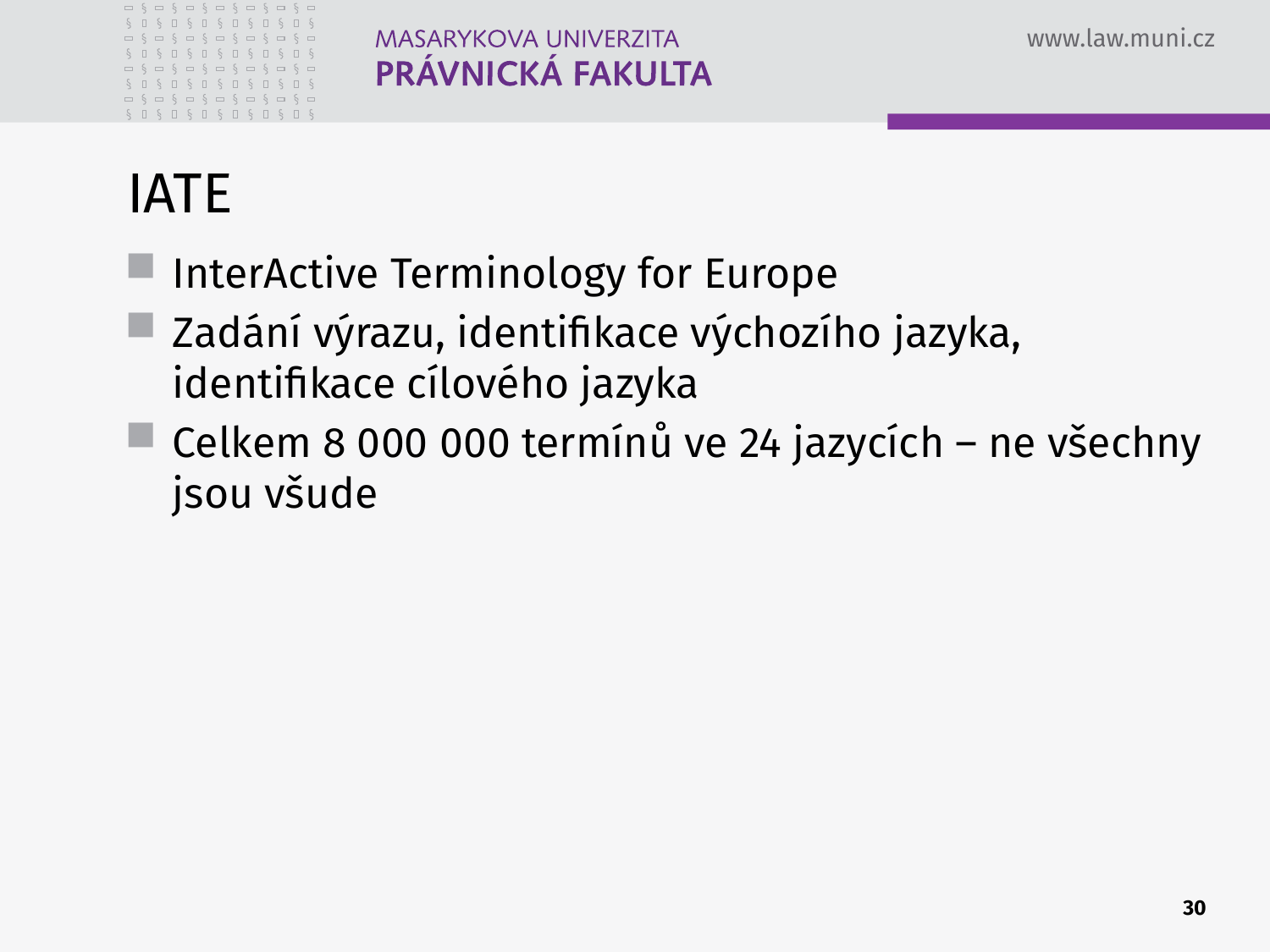

# IATE
InterActive Terminology for Europe
Zadání výrazu, identifikace výchozího jazyka, identifikace cílového jazyka
Celkem 8 000 000 termínů ve 24 jazycích – ne všechny jsou všude

30